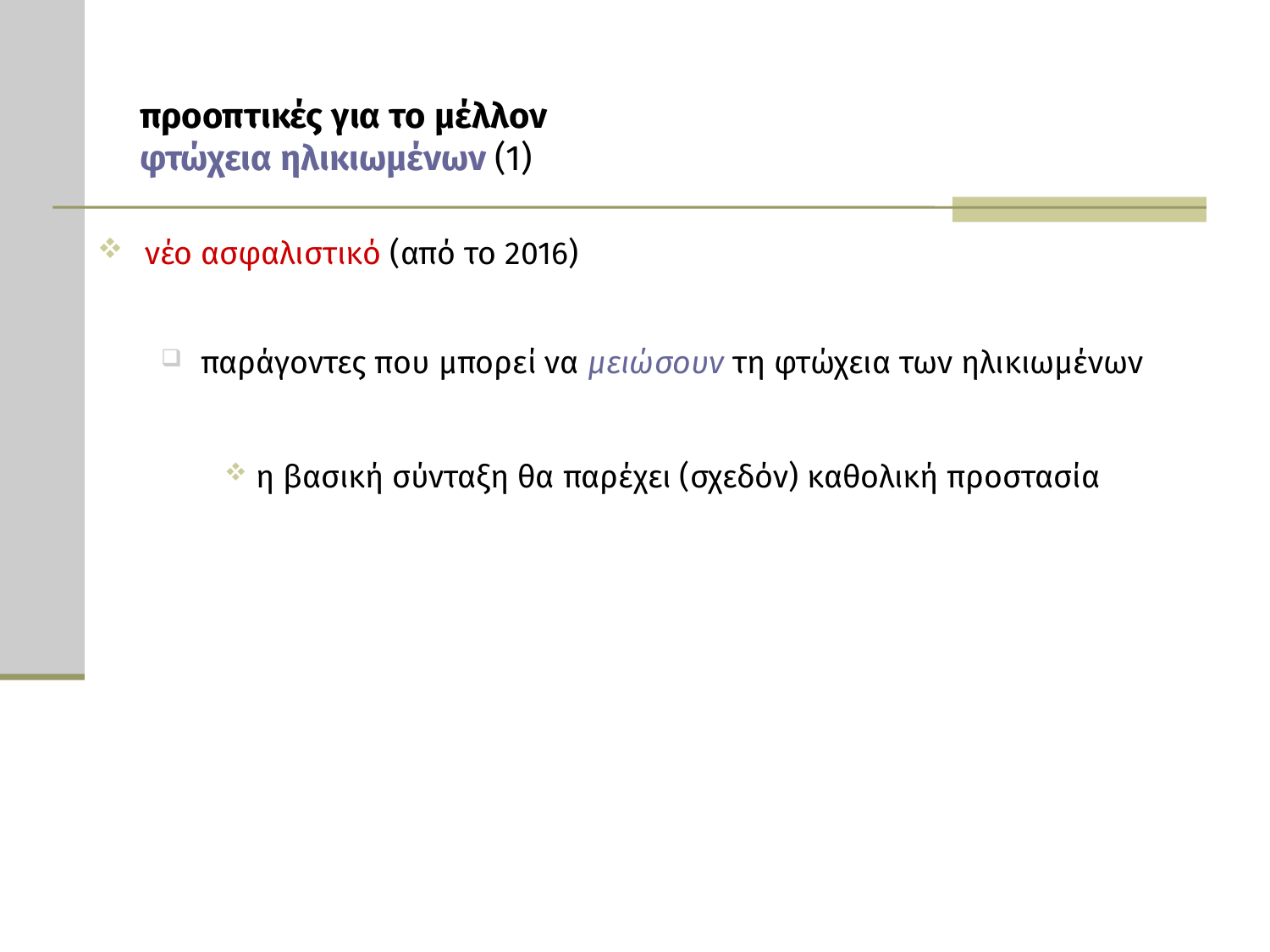

# προοπτικές για το μέλλον φτώχεια ηλικιωμένων (1)
νέο ασφαλιστικό (από το 2016)

παράγοντες που μπορεί να μειώσουν τη φτώχεια των ηλικιωμένων

η βασική σύνταξη θα παρέχει (σχεδόν) καθολική προστασία